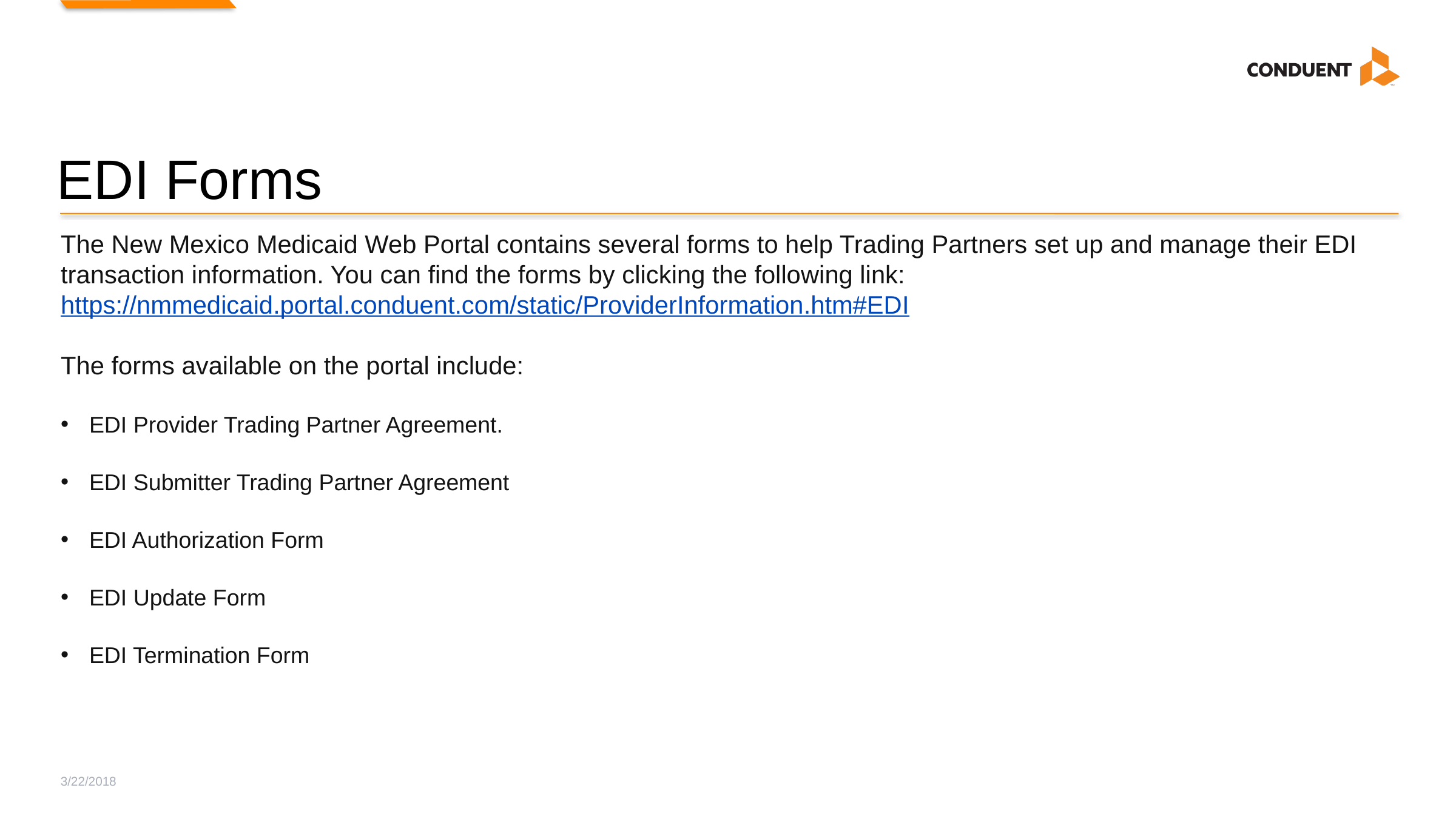

# EDI Forms
The New Mexico Medicaid Web Portal contains several forms to help Trading Partners set up and manage their EDI transaction information. You can find the forms by clicking the following link: https://nmmedicaid.portal.conduent.com/static/ProviderInformation.htm#EDI
The forms available on the portal include:
EDI Provider Trading Partner Agreement.
EDI Submitter Trading Partner Agreement
EDI Authorization Form
EDI Update Form
EDI Termination Form

3/22/2018